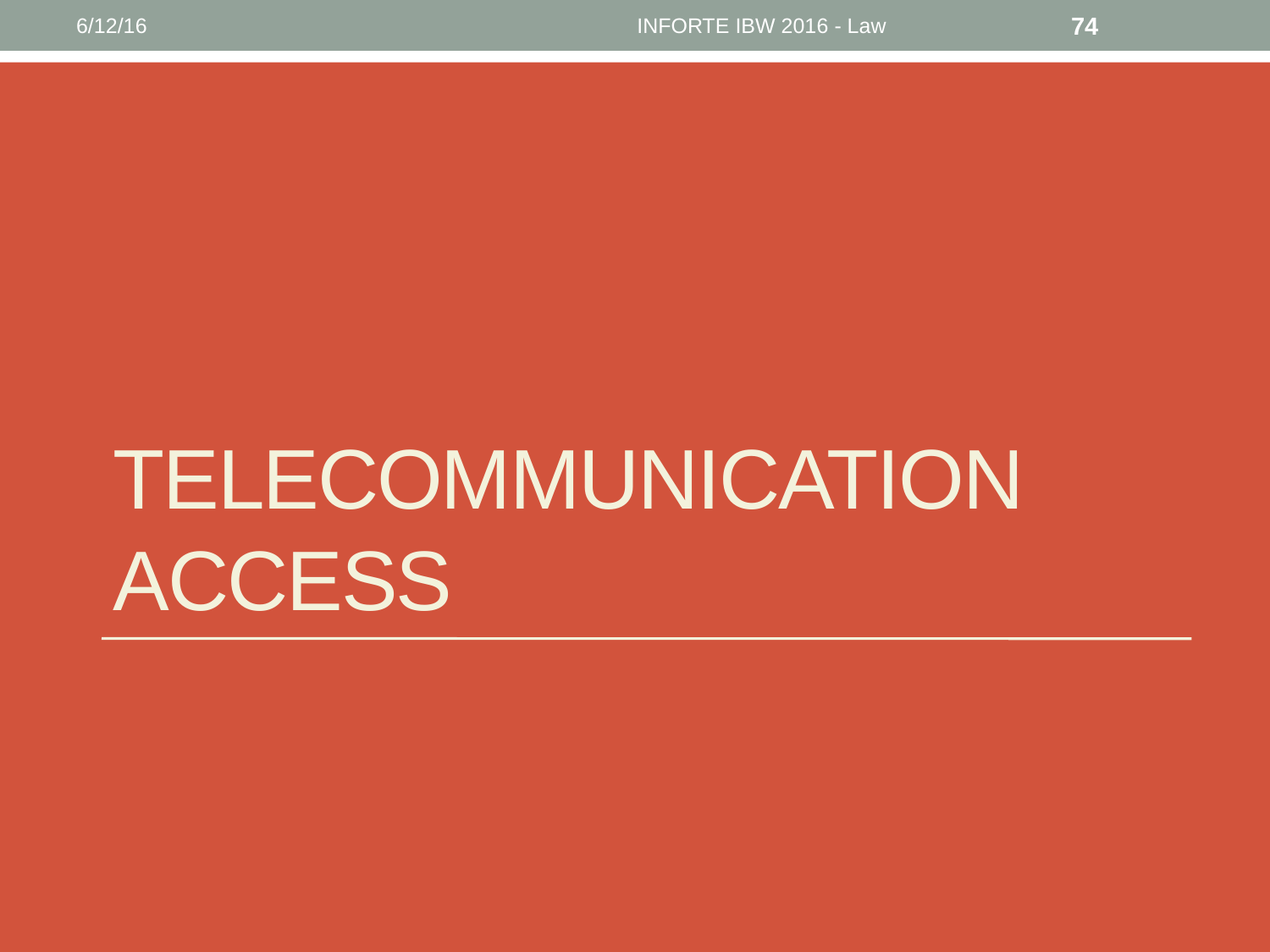

6/12/16
INFORTE IBW 2016 - Law
74
# Telecommunication access